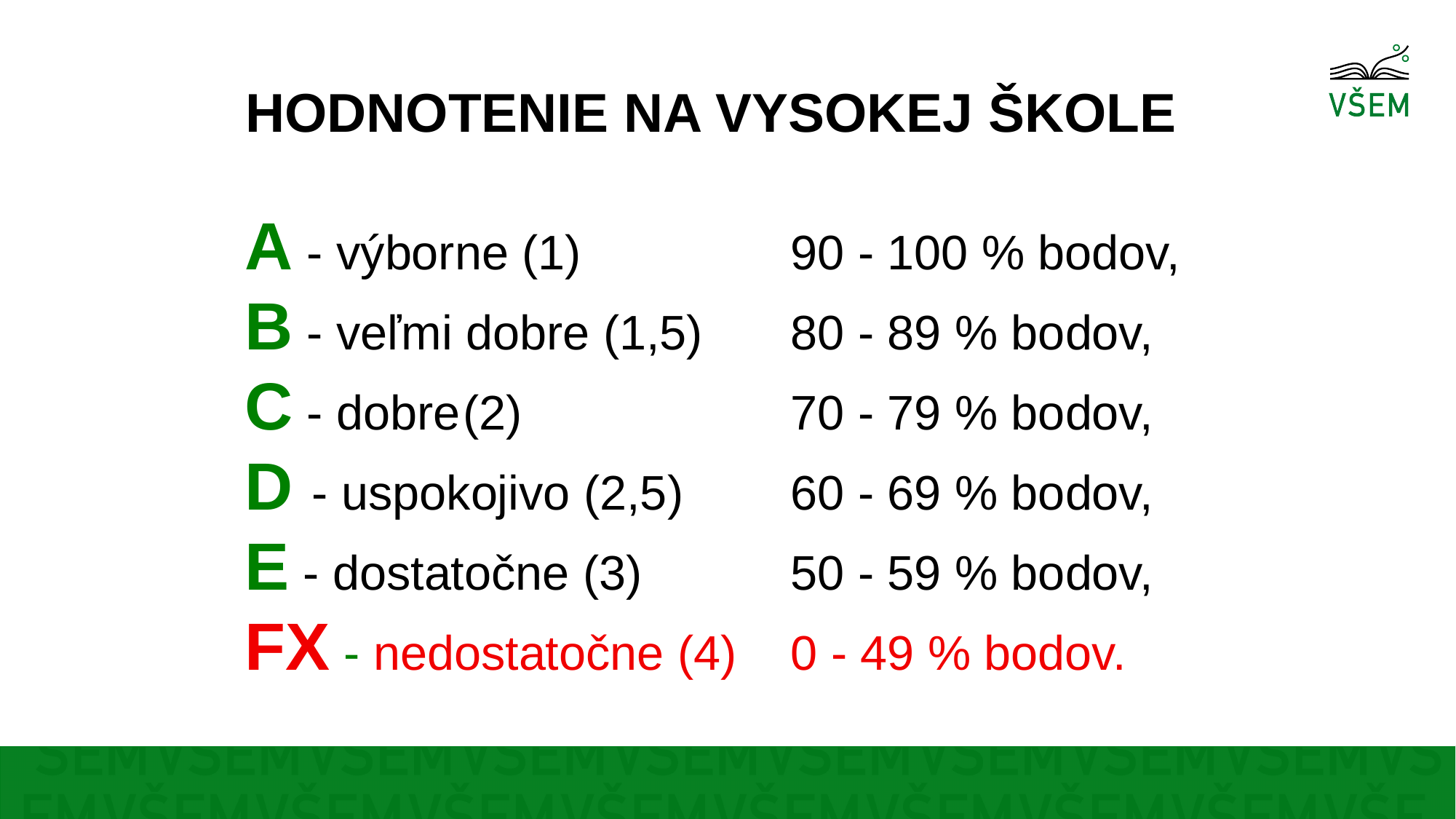

HODNOTENIE NA VYSOKEJ ŠKOLE
A - výborne (1)		90 - 100 % bodov,
B - veľmi dobre (1,5)	80 - 89 % bodov,
C - dobre	(2)			70 - 79 % bodov,
D - uspokojivo (2,5)	60 - 69 % bodov,
E - dostatočne (3)		50 - 59 % bodov,
FX - nedostatočne (4)	0 - 49 % bodov.